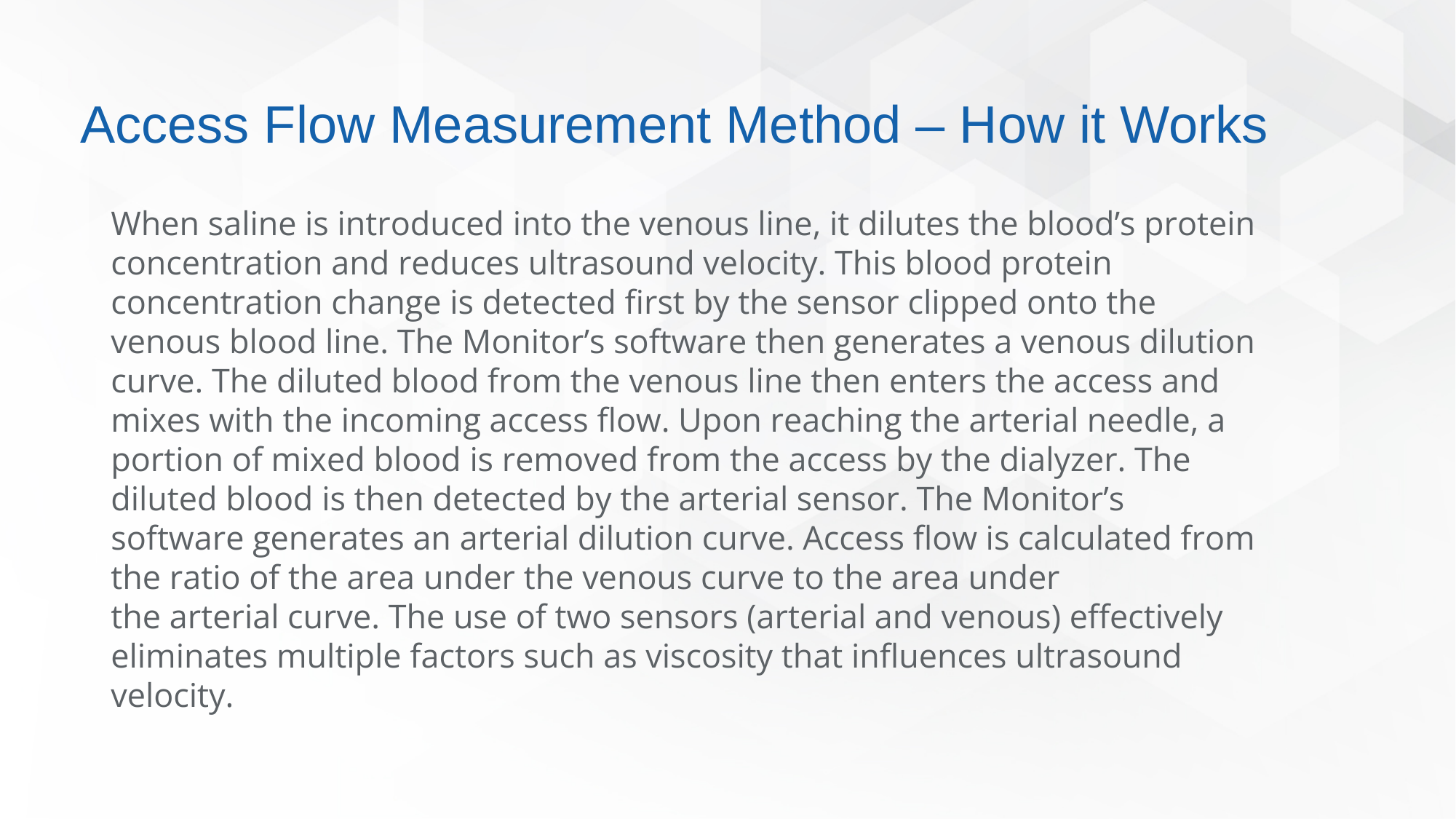

# Access Flow Measurement Method – How it Works
When saline is introduced into the venous line, it dilutes the blood’s protein concentration and reduces ultrasound velocity. This blood protein concentration change is detected first by the sensor clipped onto the venous blood line. The Monitor’s software then generates a venous dilution curve. The diluted blood from the venous line then enters the access and mixes with the incoming access flow. Upon reaching the arterial needle, a portion of mixed blood is removed from the access by the dialyzer. The diluted blood is then detected by the arterial sensor. The Monitor’s software generates an arterial dilution curve. Access flow is calculated from the ratio of the area under the venous curve to the area under
the arterial curve. The use of two sensors (arterial and venous) effectively eliminates multiple factors such as viscosity that influences ultrasound velocity.